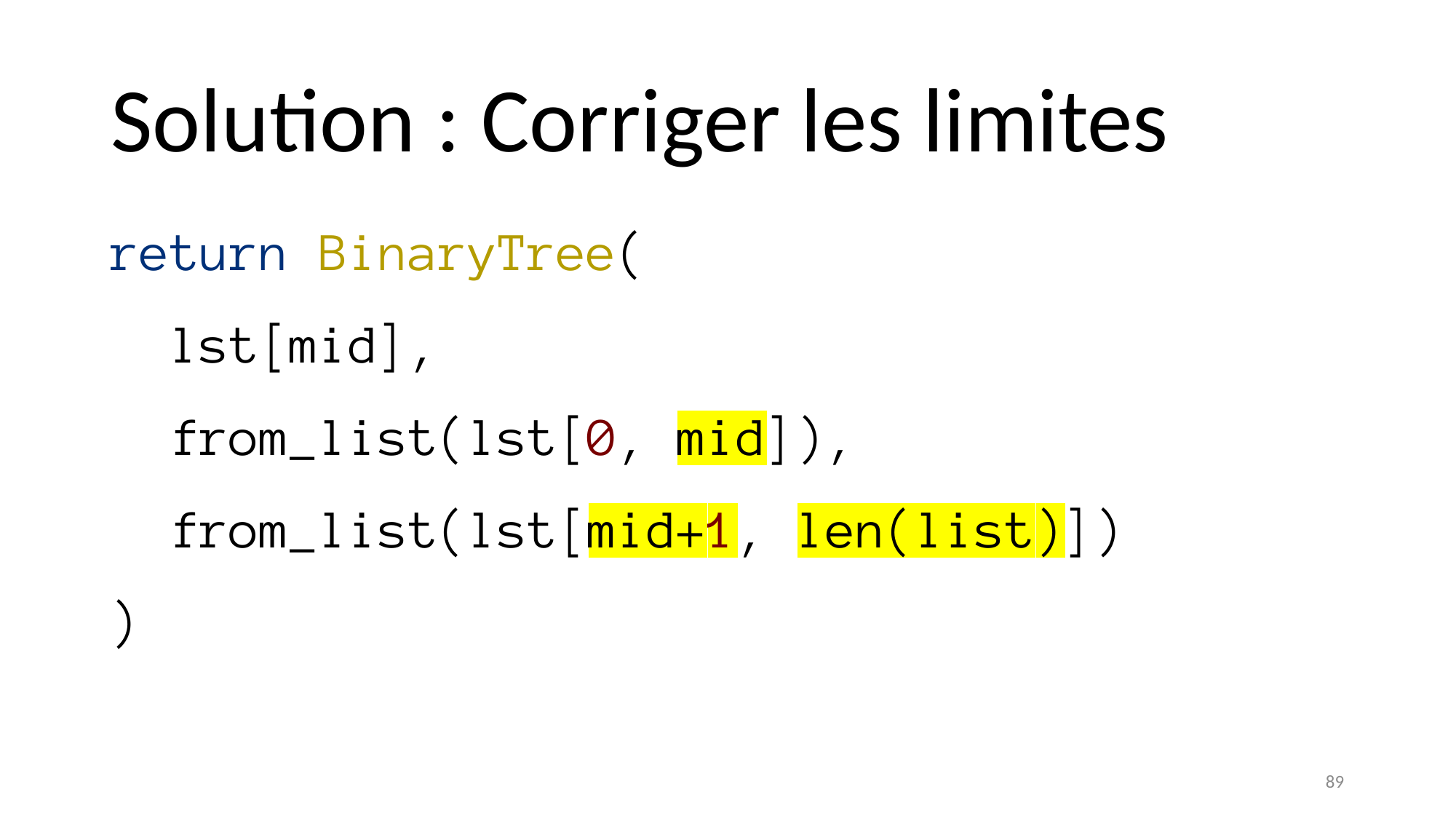

# Solution : Corriger les limites
return BinaryTree(
  lst[mid],
  from_list(lst[0, mid]),
  from_list(lst[mid+1, len(list)])
)
89